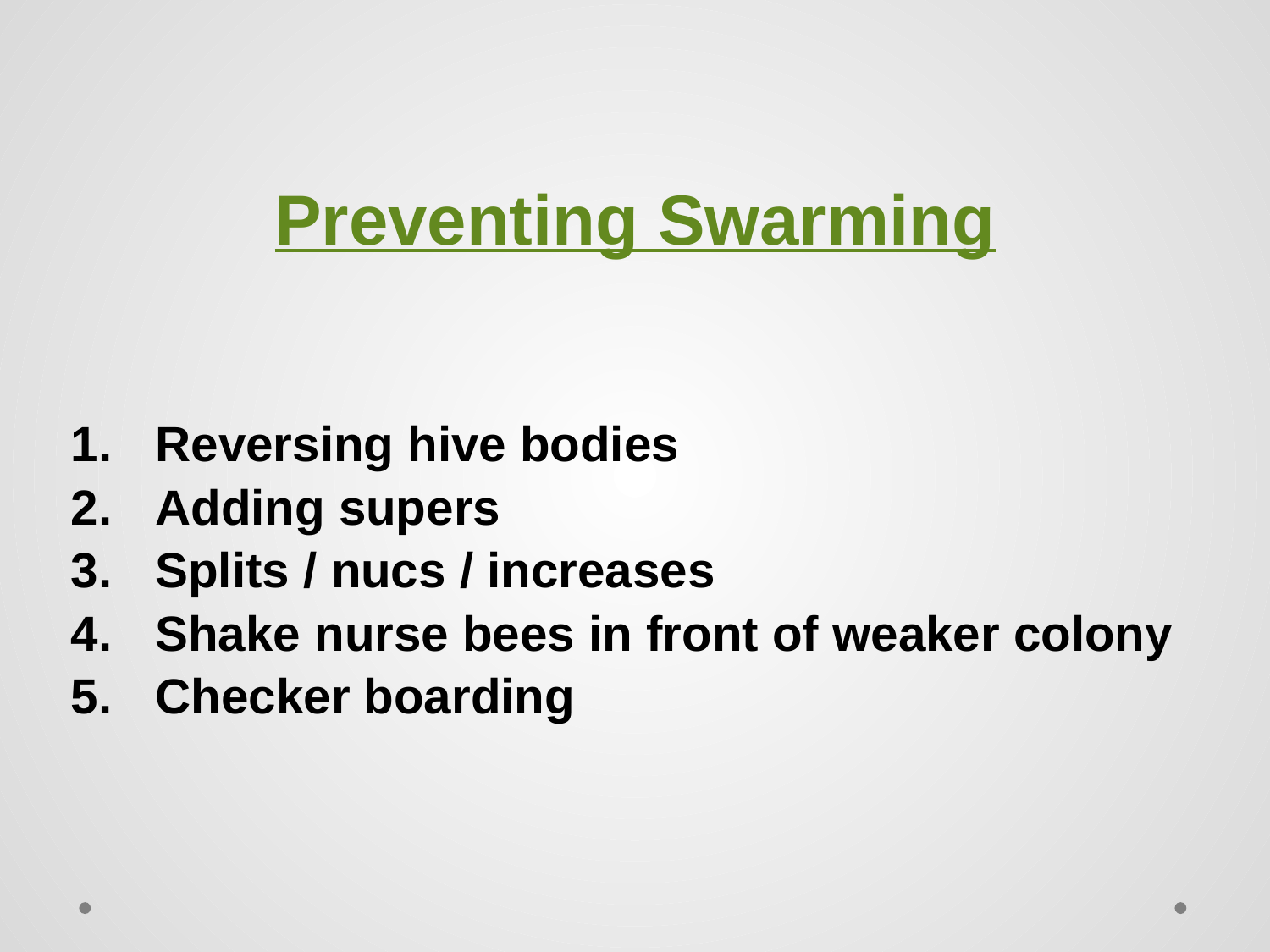

# Preventing Swarming
Reversing hive bodies
Adding supers
Splits / nucs / increases
Shake nurse bees in front of weaker colony
Checker boarding